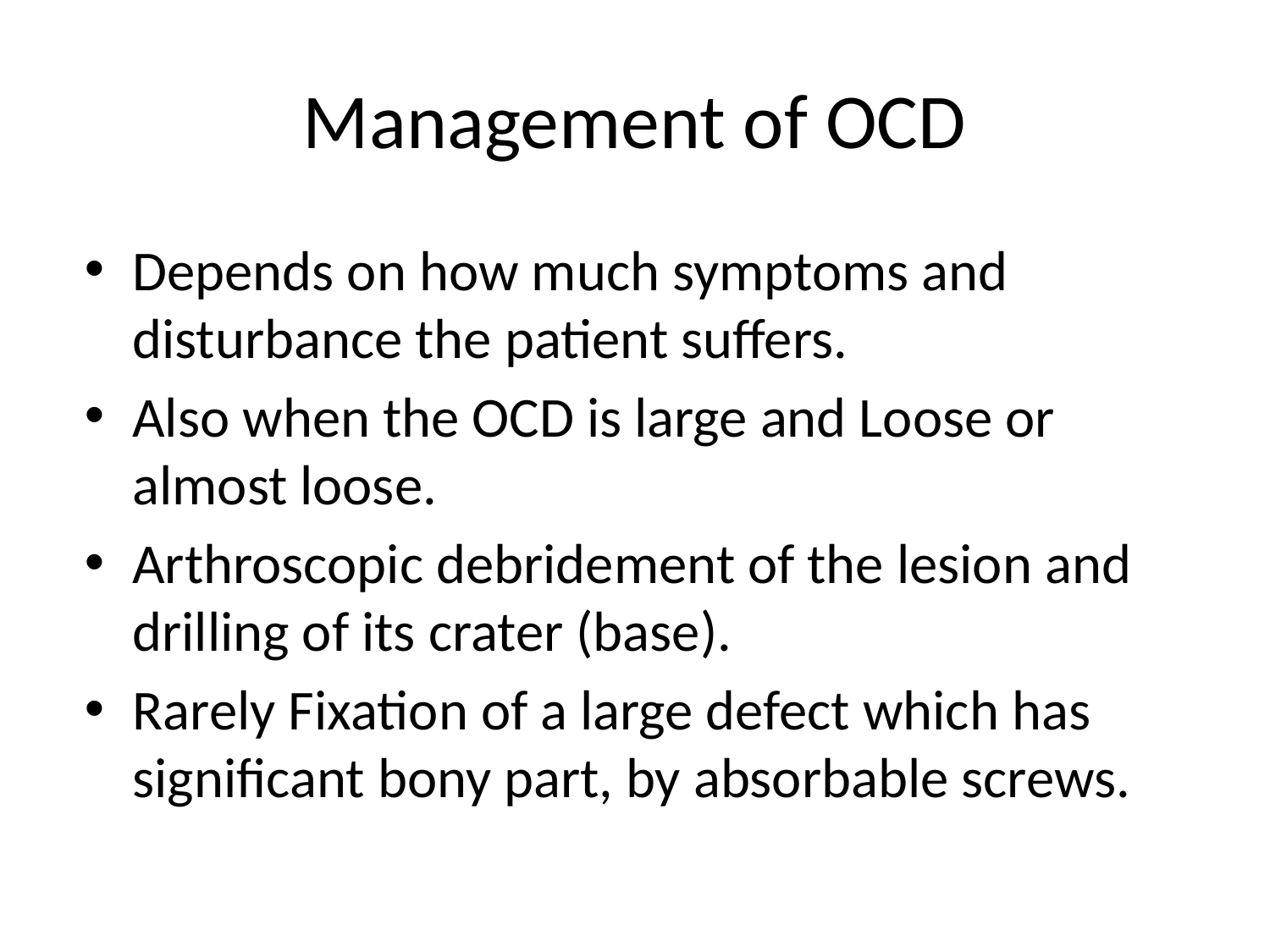

# Management of OCD
Depends on how much symptoms and disturbance the patient suffers.
Also when the OCD is large and Loose or almost loose.
Arthroscopic debridement of the lesion and drilling of its crater (base).
Rarely Fixation of a large defect which has significant bony part, by absorbable screws.